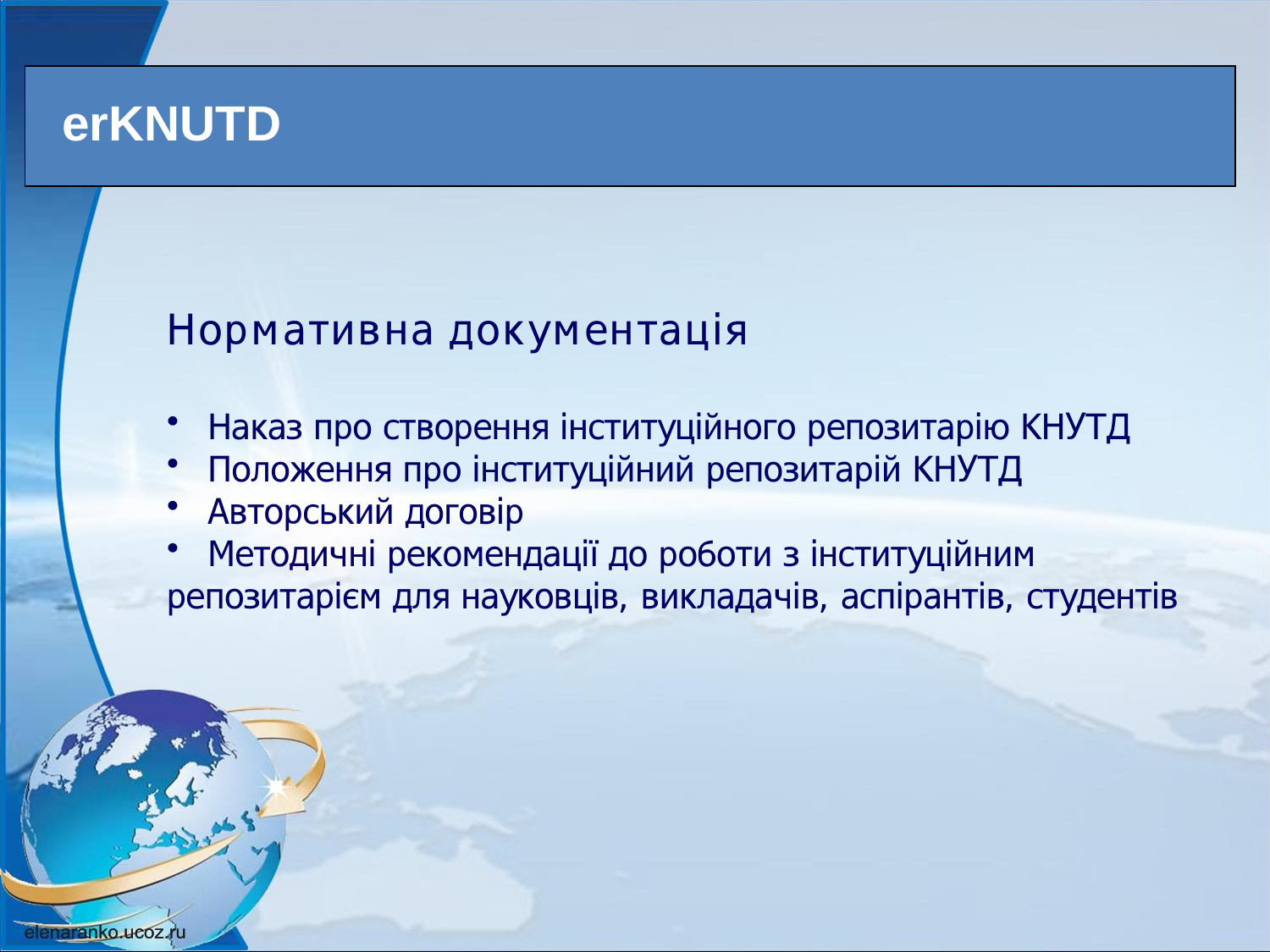

erKNUTD

Нормативна документація

 Наказ про створення інституційного репозитарію КНУТД
 Положення про інституційний репозитарій КНУТД
 Авторський договір
 Методичні рекомендації до роботи з інституційним
репозитарієм для науковців, викладачів, аспірантів, студентів